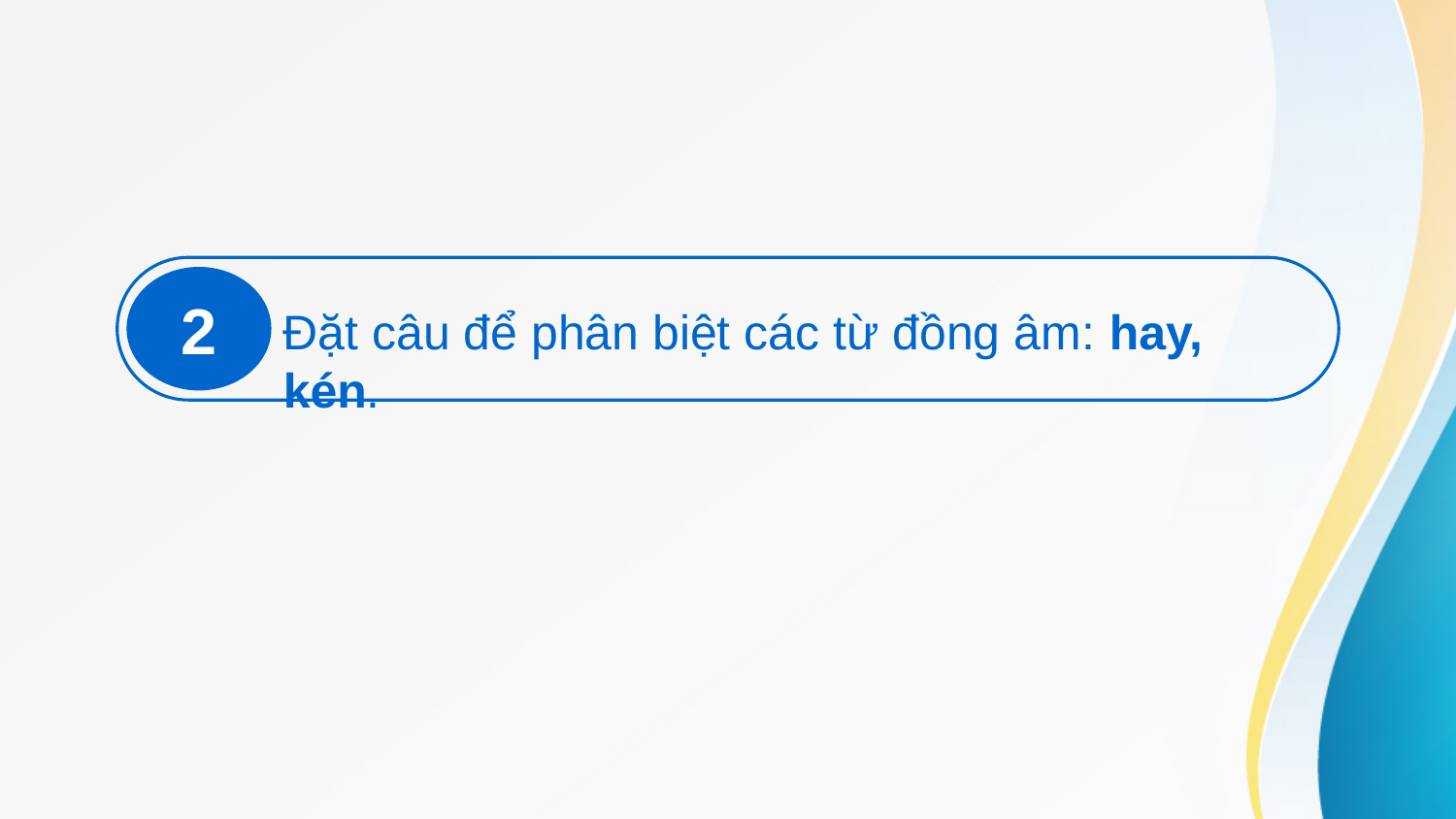

2
Đặt câu để phân biệt các từ đồng âm: hay, kén.